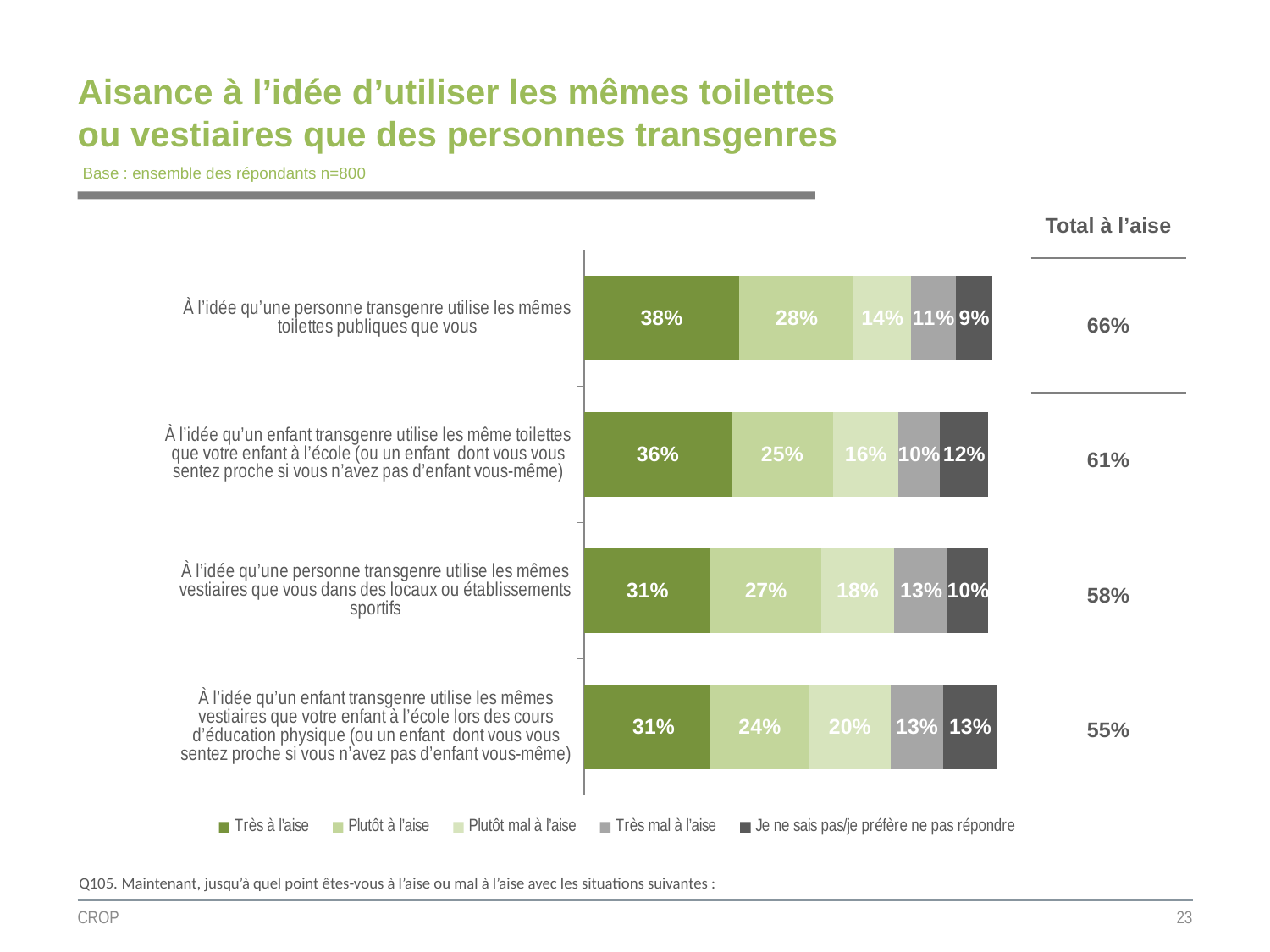

# Aisance à l’idée d’utiliser les mêmes toilettes ou vestiaires que des personnes transgenres
Base : ensemble des répondants n=800
| Total à l’aise |
| --- |
| 66% |
| 61% |
| 58% |
| 55% |

### Chart

| Category | Très à l’aise | Plutôt à l’aise | Plutôt mal à l’aise | Très mal à l’aise | Je ne sais pas/je préfère ne pas répondre |
|---|---|---|---|---|---|
| À l’idée qu’une personne transgenre utilise les mêmes toilettes publiques que vous | 0.38 | 0.28 | 0.14 | 0.11 | 0.09 |
| À l’idée qu’un enfant transgenre utilise les même toilettes que votre enfant à l’école (ou un enfant  dont vous vous sentez proche si vous n’avez pas d’enfant vous-même) | 0.36 | 0.25 | 0.16 | 0.1 | 0.12 |
| À l’idée qu’une personne transgenre utilise les mêmes vestiaires que vous dans des locaux ou établissements sportifs | 0.31 | 0.27 | 0.18 | 0.13 | 0.1 |
| À l’idée qu’un enfant transgenre utilise les mêmes vestiaires que votre enfant à l’école lors des cours d’éducation physique (ou un enfant  dont vous vous sentez proche si vous n’avez pas d’enfant vous-même) | 0.31 | 0.24 | 0.2 | 0.13 | 0.13 |
Q105. Maintenant, jusqu’à quel point êtes-vous à l’aise ou mal à l’aise avec les situations suivantes :
CROP
23